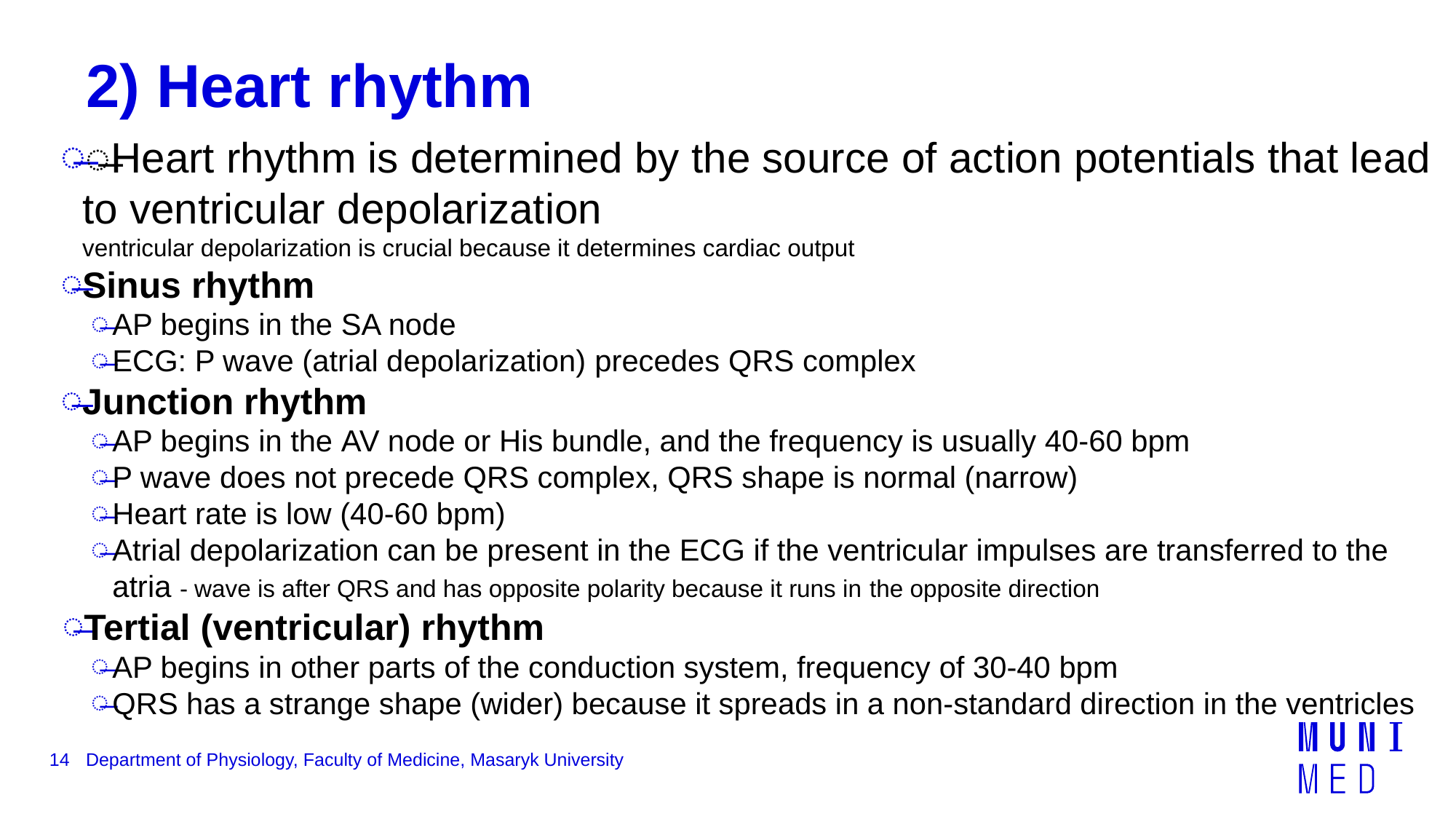

# 2) Heart rhythm
̶Heart rhythm is determined by the source of action potentials that lead to ventricular depolarization
ventricular depolarization is crucial because it determines cardiac output
Sinus rhythm
AP begins in the SA node
ECG: P wave (atrial depolarization) precedes QRS complex
Junction rhythm
AP begins in the AV node or His bundle, and the frequency is usually 40-60 bpm
P wave does not precede QRS complex, QRS shape is normal (narrow)
Heart rate is low (40-60 bpm)
Atrial depolarization can be present in the ECG if the ventricular impulses are transferred to the atria - wave is after QRS and has opposite polarity because it runs in the opposite direction
Tertial (ventricular) rhythm
AP begins in other parts of the conduction system, frequency of 30-40 bpm
QRS has a strange shape (wider) because it spreads in a non-standard direction in the ventricles
14
Department of Physiology, Faculty of Medicine, Masaryk University